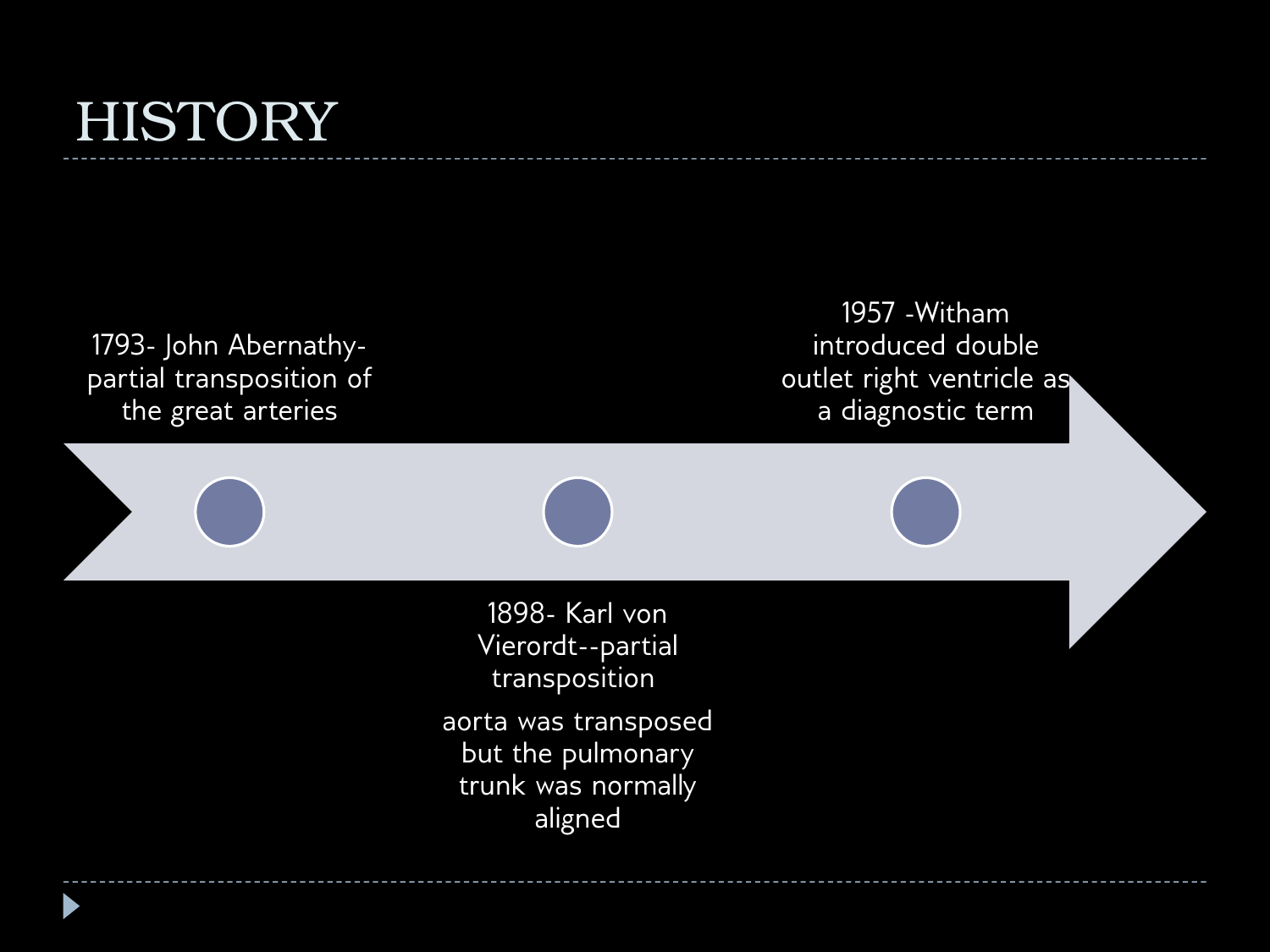

# HISTORY
1793- John Abernathy- partial transposition of the great arteries
1898- Karl von Vierordt--partial transposition
aorta was transposed but the pulmonary trunk was normally aligned
1957 -Witham introduced double outlet right ventricle as a diagnostic term